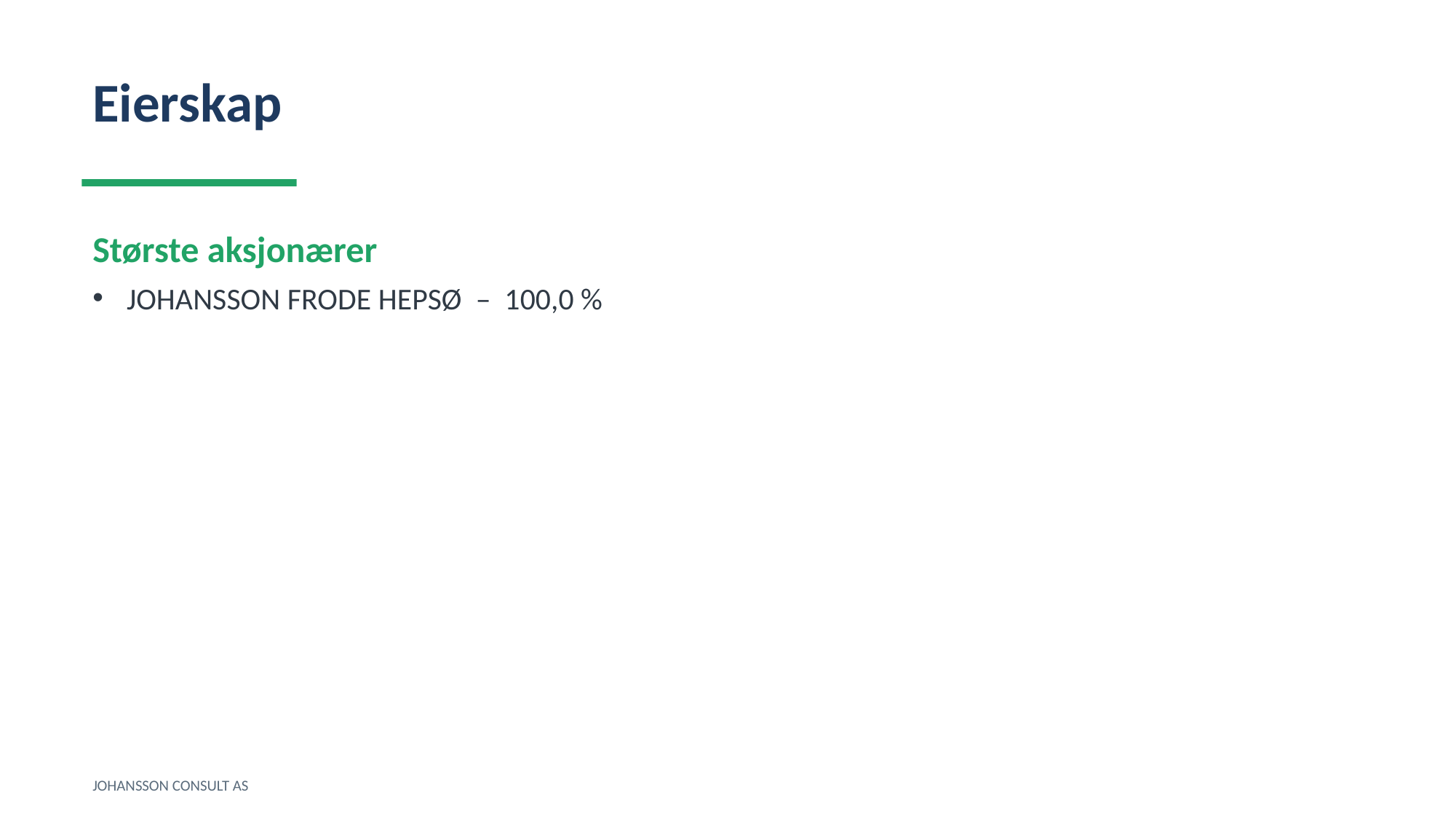

Eierskap

Største aksjonærer
JOHANSSON FRODE HEPSØ  –  100,0 %
JOHANSSON CONSULT AS